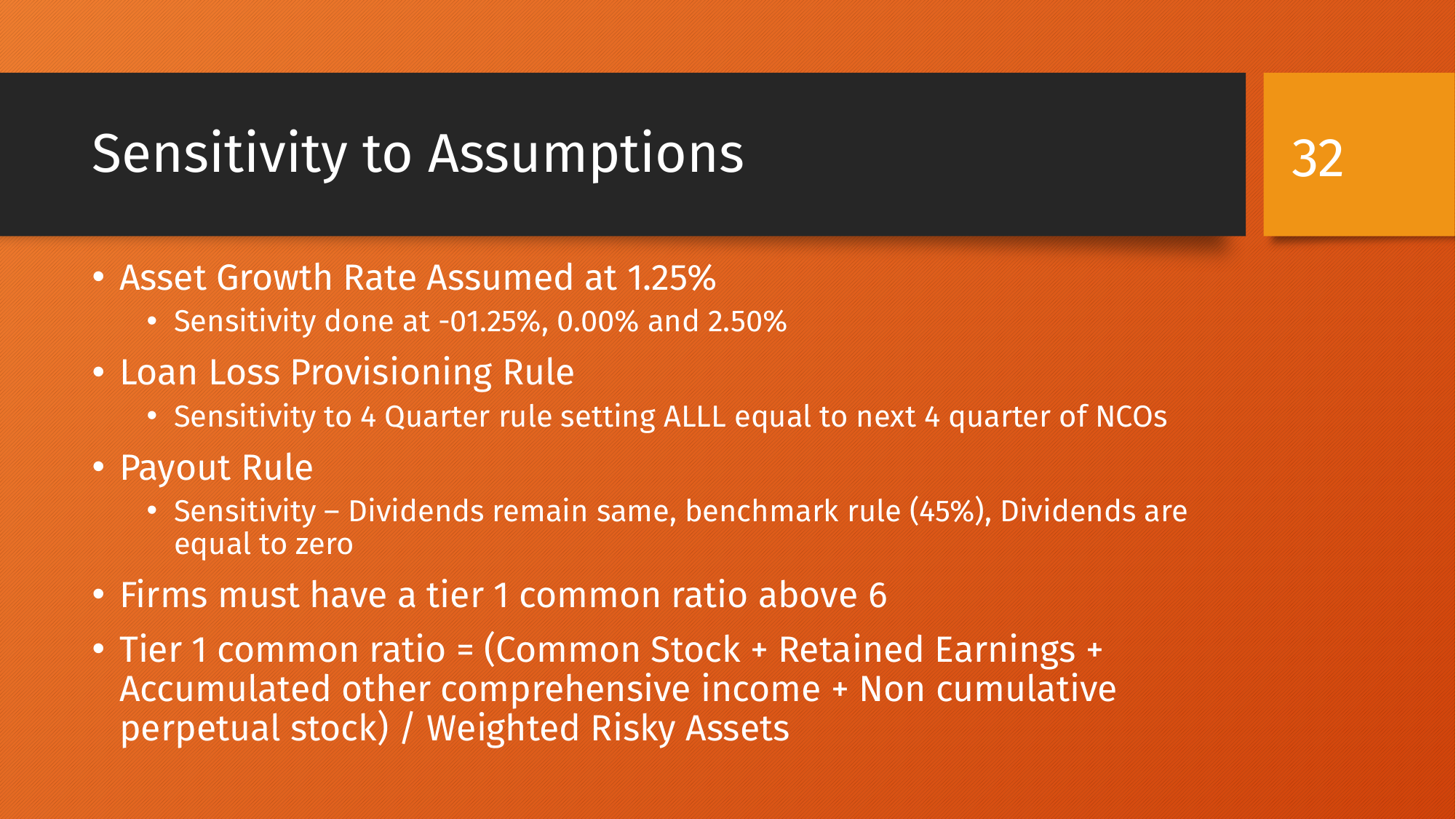

32
# Sensitivity to Assumptions
Asset Growth Rate Assumed at 1.25%
Sensitivity done at -01.25%, 0.00% and 2.50%
Loan Loss Provisioning Rule
Sensitivity to 4 Quarter rule setting ALLL equal to next 4 quarter of NCOs
Payout Rule
Sensitivity – Dividends remain same, benchmark rule (45%), Dividends are equal to zero
Firms must have a tier 1 common ratio above 6
Tier 1 common ratio = (Common Stock + Retained Earnings + Accumulated other comprehensive income + Non cumulative perpetual stock) / Weighted Risky Assets